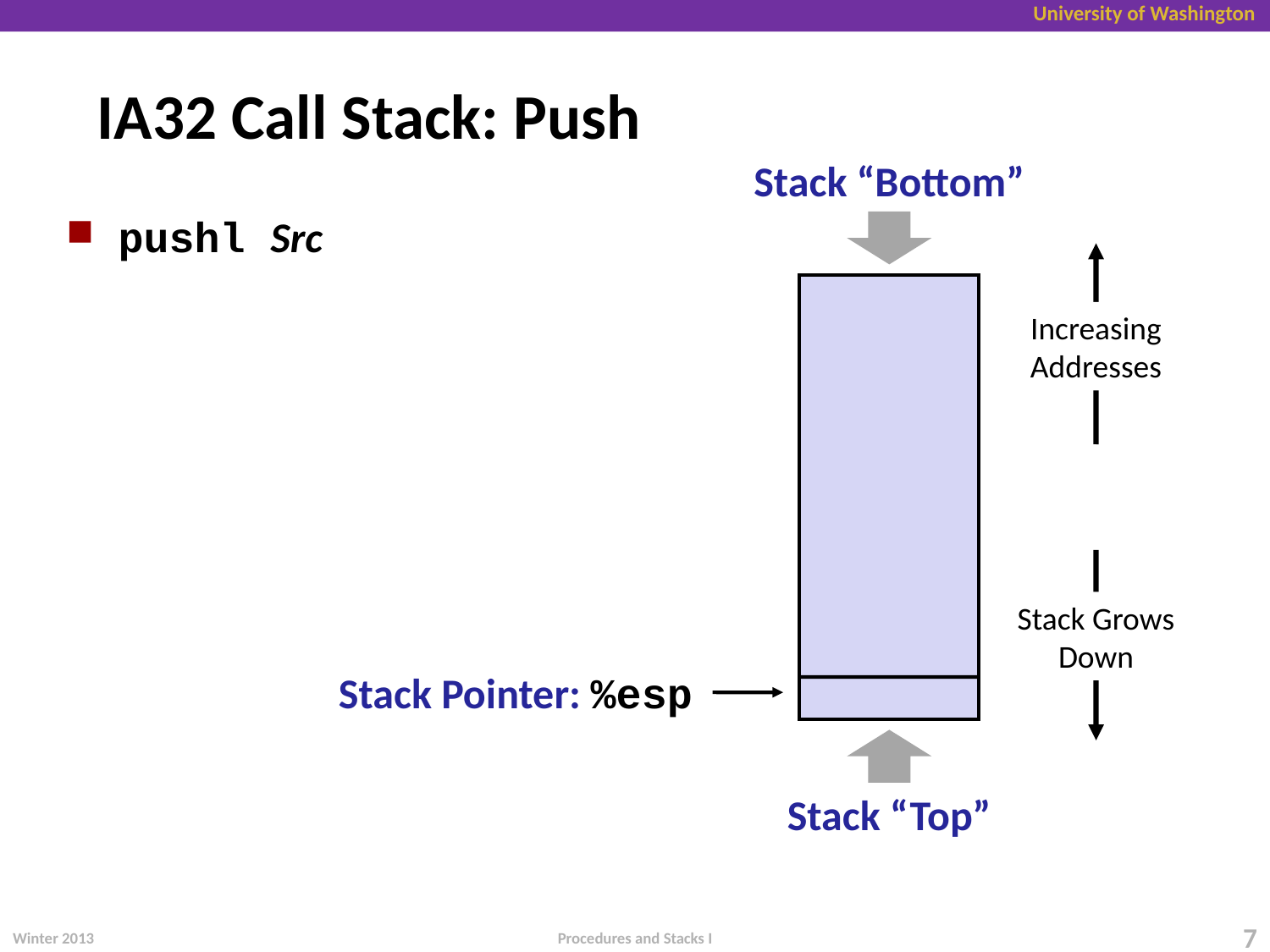

# IA32 Call Stack: Push
Stack “Bottom”
pushl Src

Increasing
Addresses

Stack Grows
Down
Stack Pointer: %esp

Stack “Top”
Winter 2013
7
Procedures and Stacks I